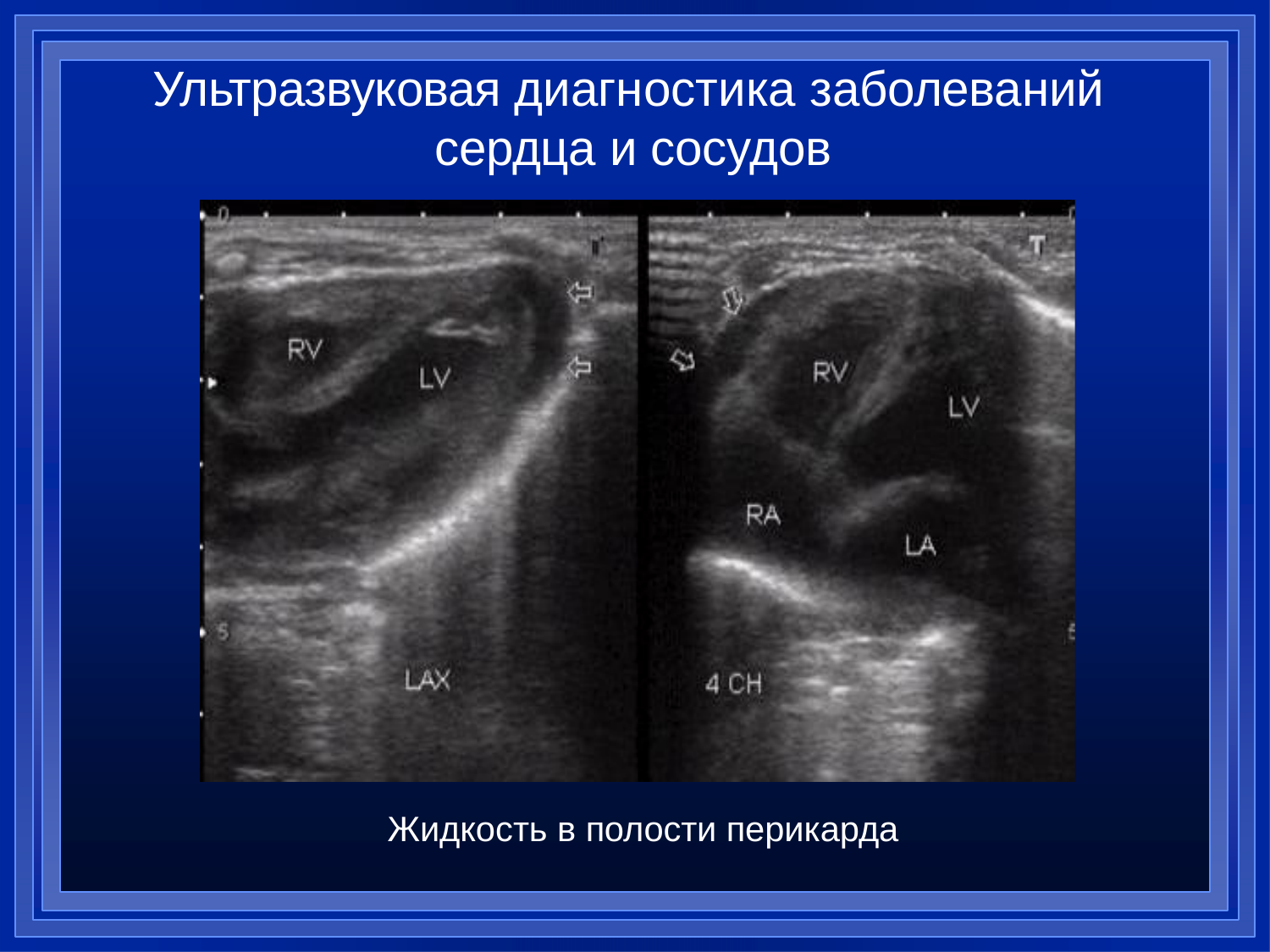

# Ультразвуковая диагностика заболеваний  сердца и сосудов

Жидкость в полости перикарда